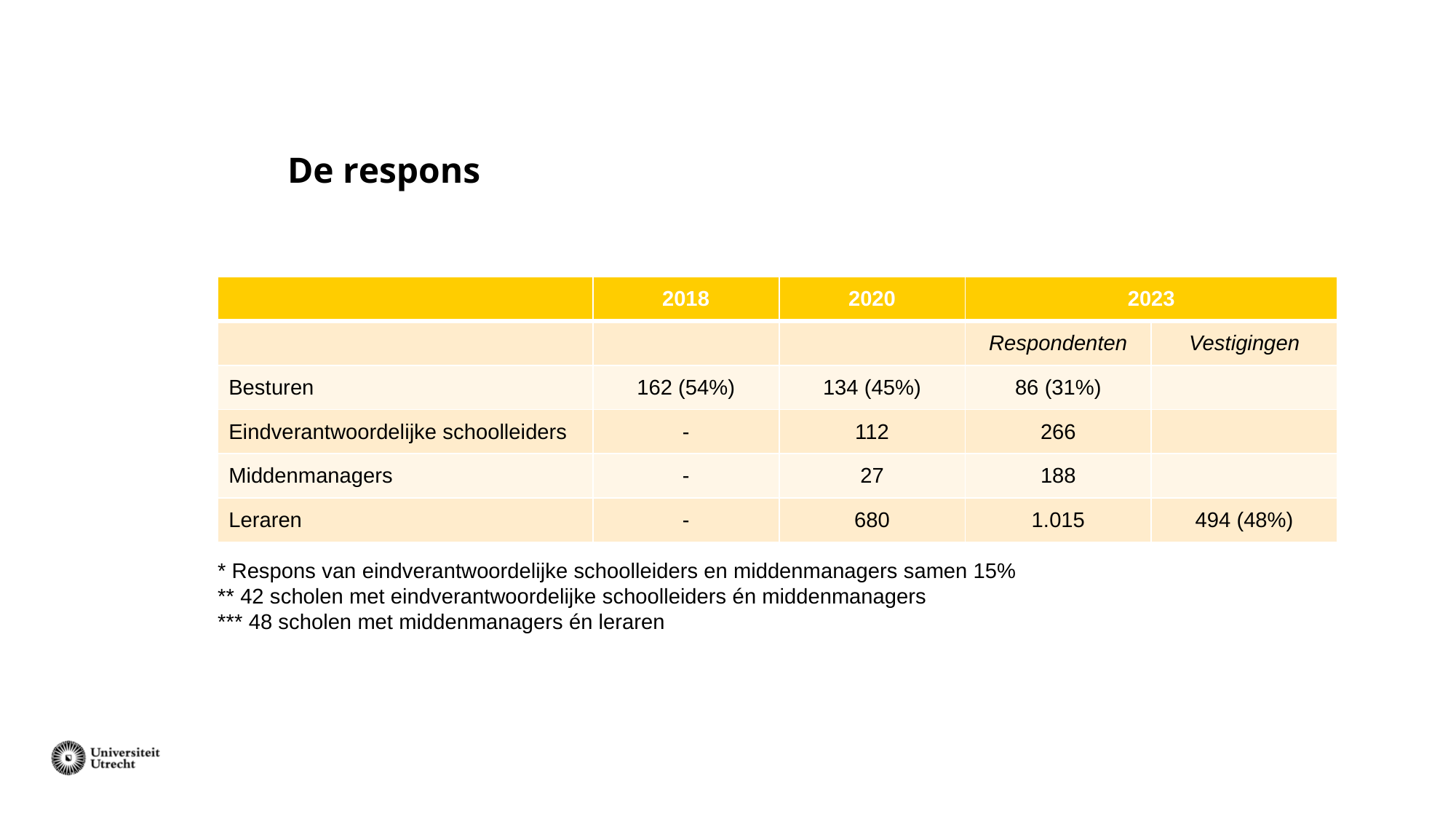

# De respons
|  | 2018 | 2020 | 2023 |  |
| --- | --- | --- | --- | --- |
|  |  |  | Respondenten | Vestigingen |
| Besturen | 162 (54%) | 134 (45%) | 86 (31%) |  |
| Eindverantwoordelijke schoolleiders | - | 112 | 266 |  |
| Middenmanagers | - | 27 | 188 |  |
| Leraren | - | 680 | 1.015 | 494 (48%) |
* Respons van eindverantwoordelijke schoolleiders en middenmanagers samen 15%
** 42 scholen met eindverantwoordelijke schoolleiders én middenmanagers
*** 48 scholen met middenmanagers én leraren